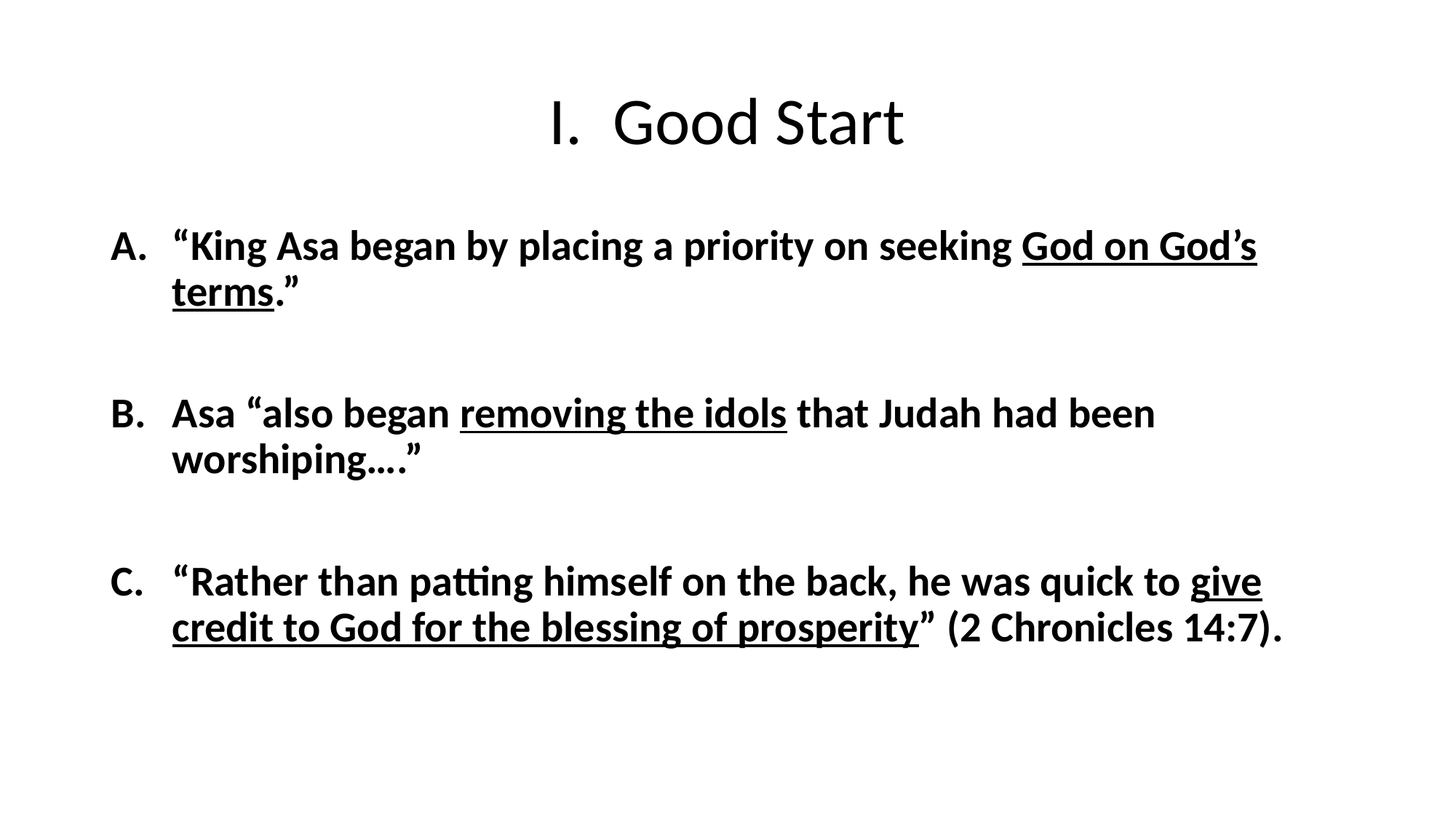

# I.  Good Start
“King Asa began by placing a priority on seeking God on God’s terms.”

Asa “also began removing the idols that Judah had been worshiping….”

“Rather than patting himself on the back, he was quick to give credit to God for the blessing of prosperity” (2 Chronicles 14:7).